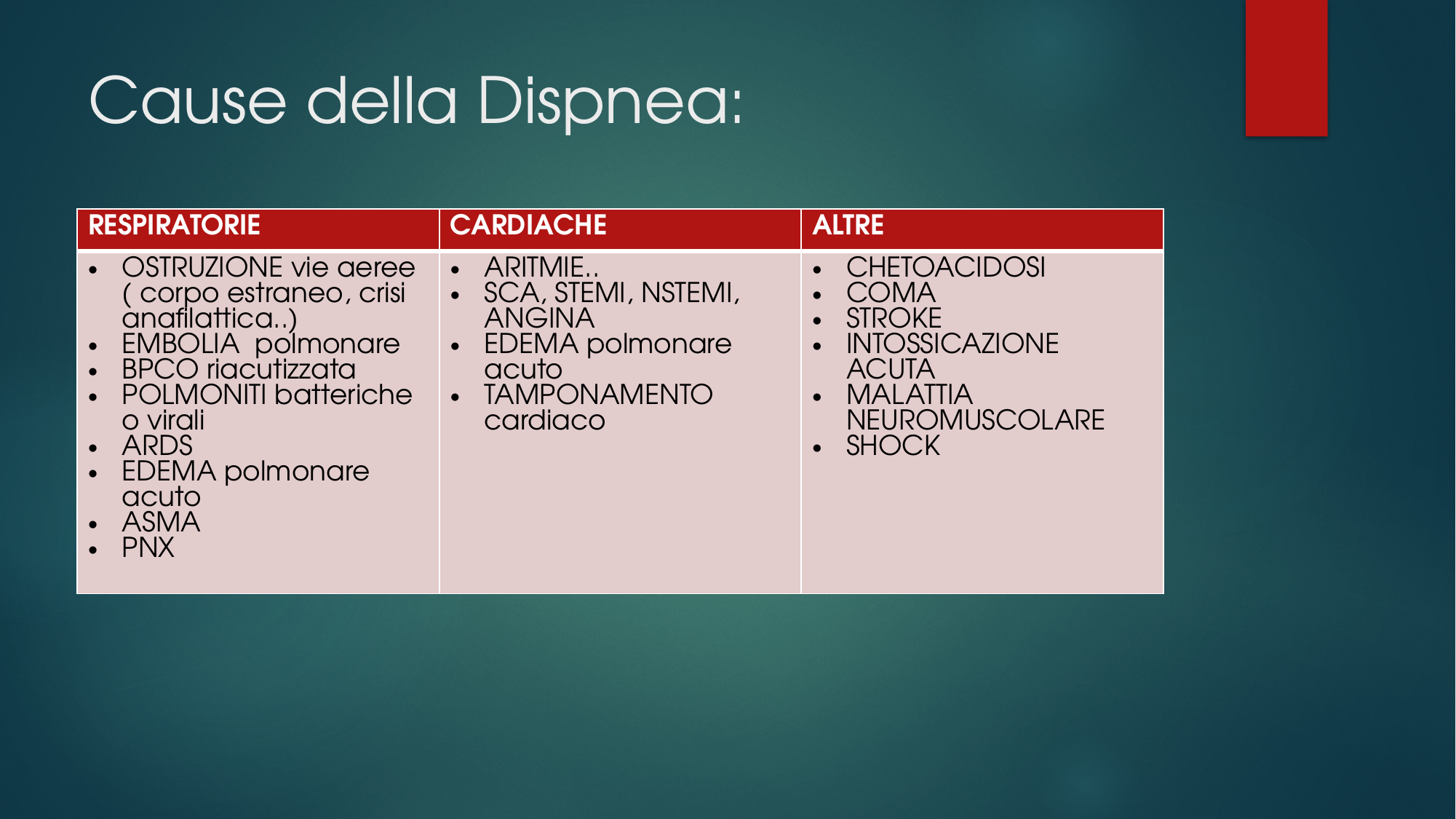

# Cause della Dispnea:
| RESPIRATORIE | CARDIACHE | ALTRE |
| --- | --- | --- |
| OSTRUZIONE vie aeree ( corpo estraneo, crisi anafilattica..) EMBOLIA  polmonare BPCO riacutizzata POLMONITI batteriche o virali ARDS EDEMA polmonare acuto ASMA  PNX | ARITMIE.. SCA, STEMI, NSTEMI, ANGINA EDEMA polmonare acuto TAMPONAMENTO cardiaco | CHETOACIDOSI COMA STROKE INTOSSICAZIONE ACUTA MALATTIA NEUROMUSCOLARE SHOCK |